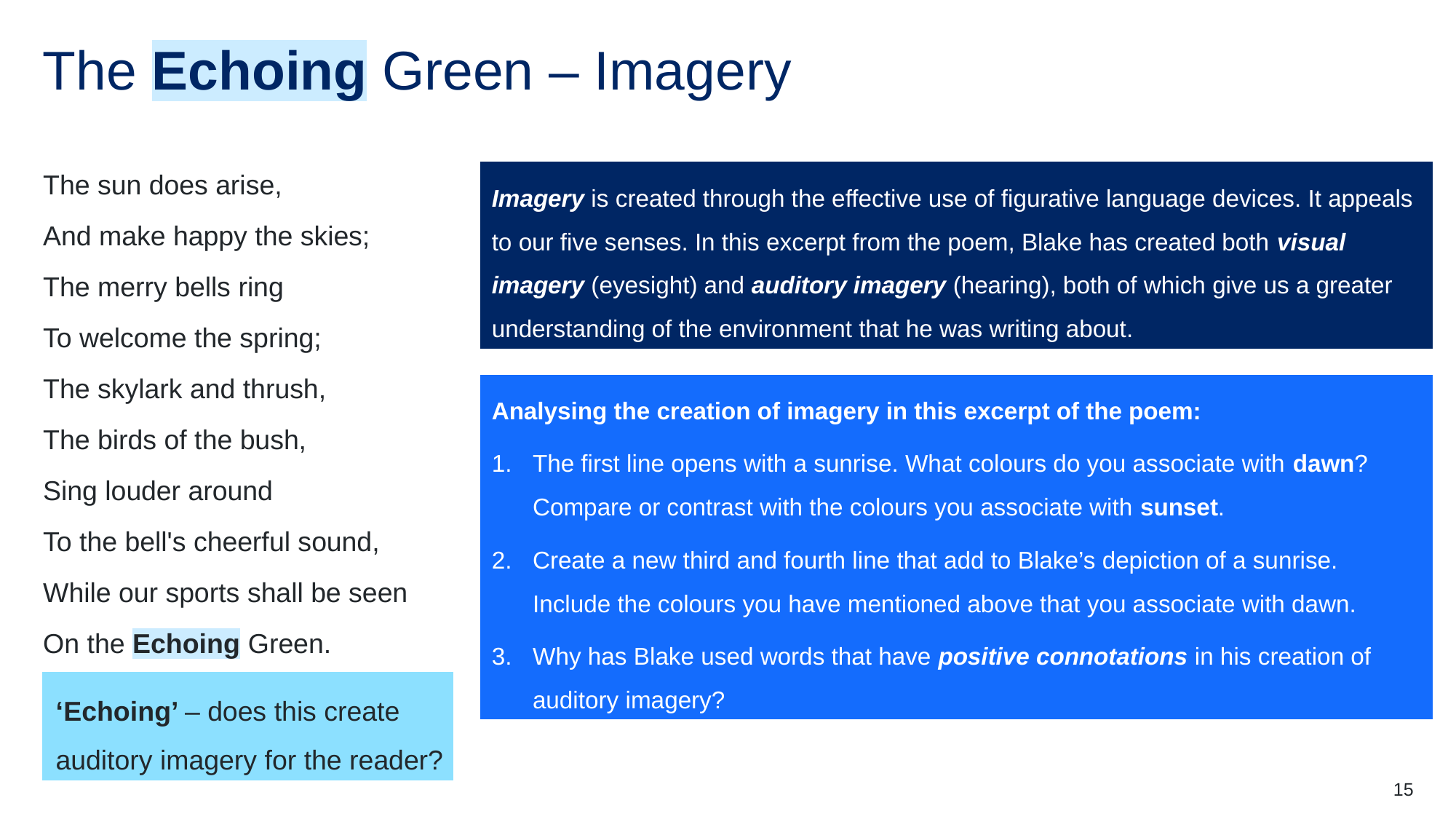

The Echoing Green – Imagery
# The Echoing Green
Imagery is created through the effective use of figurative language devices. It appeals to our five senses. In this excerpt from the poem, Blake has created both visual imagery (eyesight) and auditory imagery (hearing), both of which give us a greater understanding of the environment that he was writing about.
The sun does arise,
And make happy the skies;
The merry bells ring
To welcome the spring;
The skylark and thrush,
The birds of the bush,
Sing louder around
To the bell's cheerful sound,
While our sports shall be seen
On the Echoing Green.
The sun does arise,
And make happy the skies;
The merry bells ring
To welcome the spring;
The skylark and thrush,
The birds of the bush,
Sing louder around
To the bell's cheerful sound,
While our sports shall be seen
On the Echoing Green.
The sun does arise,
And make happy the skies;
The merry bells ring
To welcome the spring;
The skylark and thrush,
The birds of the bush,
Sing louder around
To the bell's cheerful sound,
While our sports shall be seen
On the Echoing Green.
Analysing the creation of imagery in this excerpt of the poem:
The first line opens with a sunrise. What colours do you associate with dawn? Compare or contrast with the colours you associate with sunset.
Create a new third and fourth line that add to Blake’s depiction of a sunrise. Include the colours you have mentioned above that you associate with dawn.
Why has Blake used words that have positive connotations in his creation of auditory imagery?
‘Echoing’ – does this create auditory imagery for the reader?
15